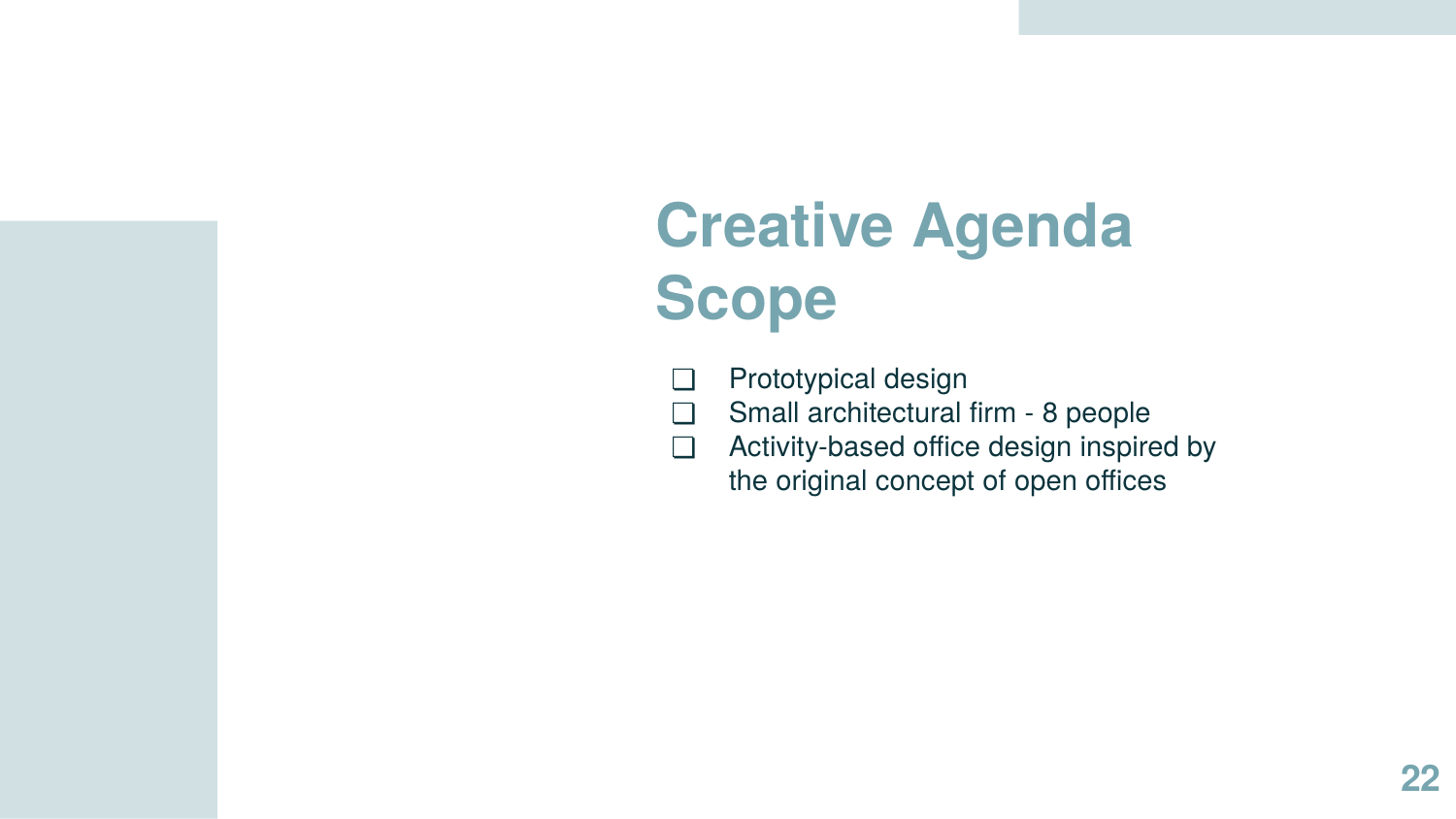

Creative Agenda Scope
Prototypical design
Small architectural firm - 8 people
Activity-based office design inspired by the original concept of open offices

22